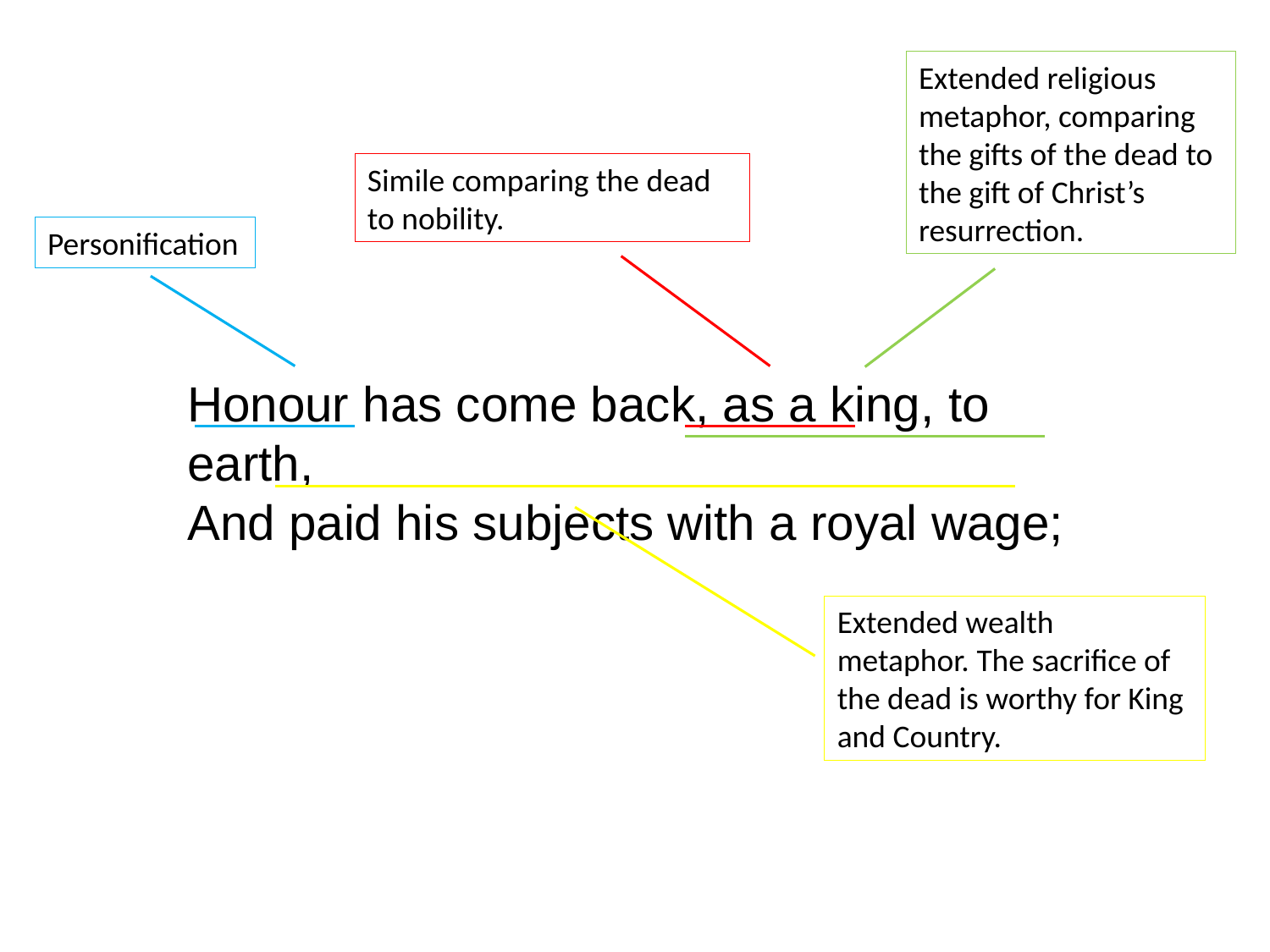

Extended religious metaphor, comparing the gifts of the dead to the gift of Christ’s resurrection.
Simile comparing the dead to nobility.
Personification
Honour has come back, as a king, to earth,
And paid his subjects with a royal wage;
Extended wealth metaphor. The sacrifice of the dead is worthy for King and Country.